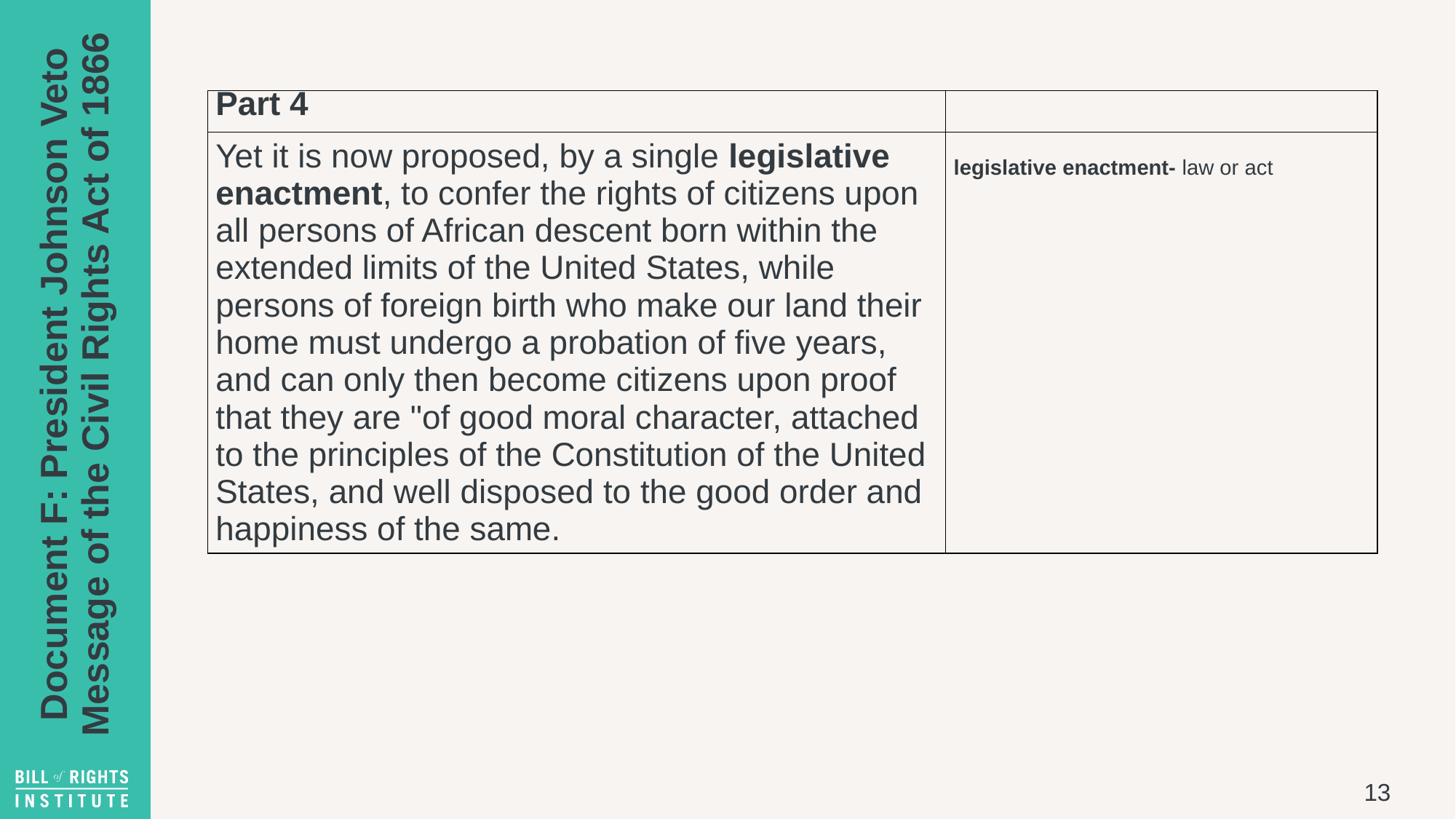

| Part 4 |  |
| --- | --- |
| Yet it is now proposed, by a single legislative enactment, to confer the rights of citizens upon all persons of African descent born within the extended limits of the United States, while persons of foreign birth who make our land their home must undergo a probation of five years, and can only then become citizens upon proof that they are "of good moral character, attached to the principles of the Constitution of the United States, and well disposed to the good order and happiness of the same. | legislative enactment- law or act |
# Document F: President Johnson Veto Message of the Civil Rights Act of 1866
13